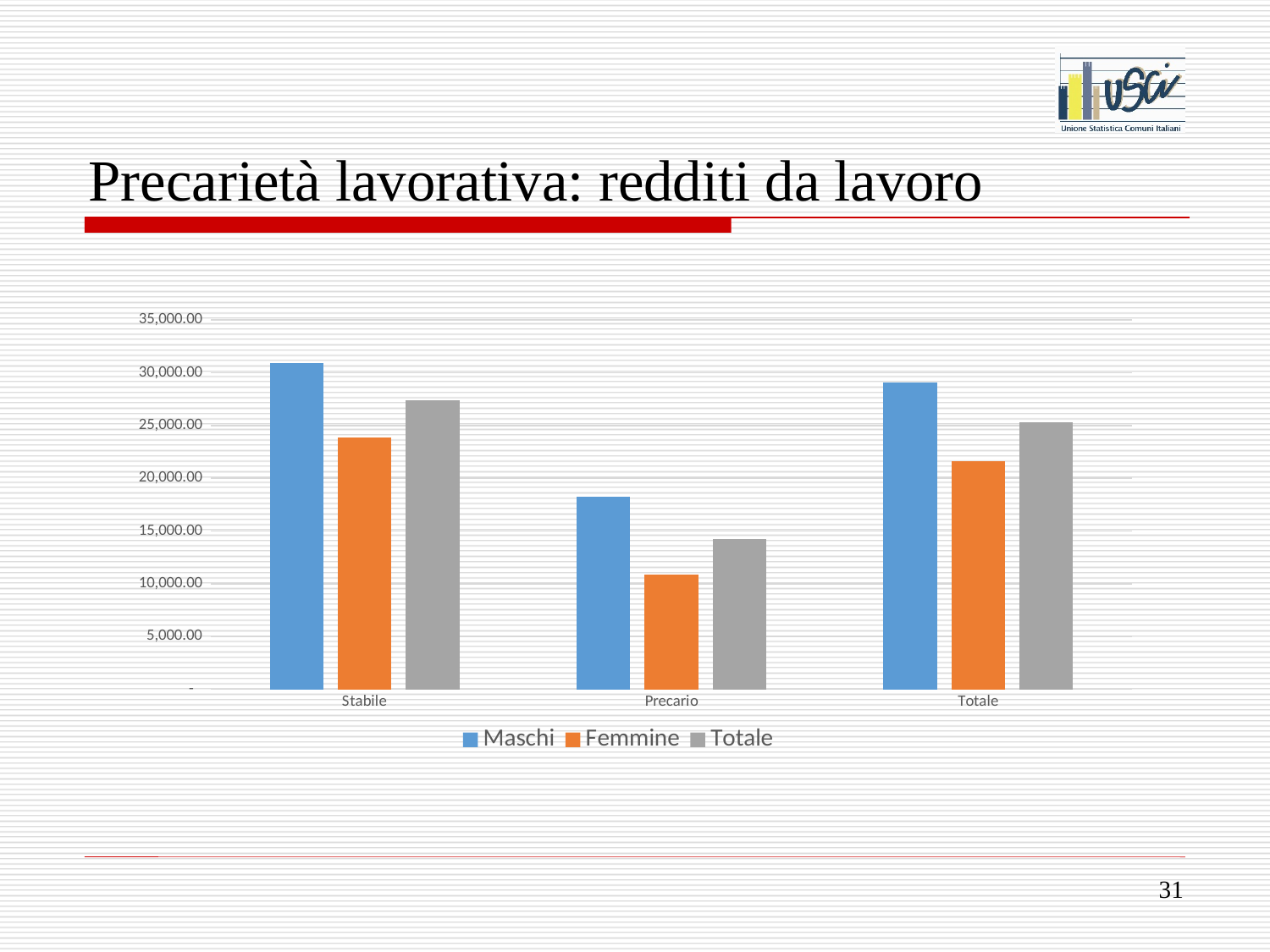

# Precarietà lavorativa: redditi da lavoro

### Chart

| Category | Maschi | Femmine | Totale |
|---|---|---|---|
| Stabile | 30906.735020460415 | 23865.46955621982 | 27396.3131039859 |
| Precario | 18257.64829995968 | 10843.98093220339 | 14205.8615393991 |
| Totale | 29066.2911155332 | 21624.4073625896 | 25287.0772177787 |
31